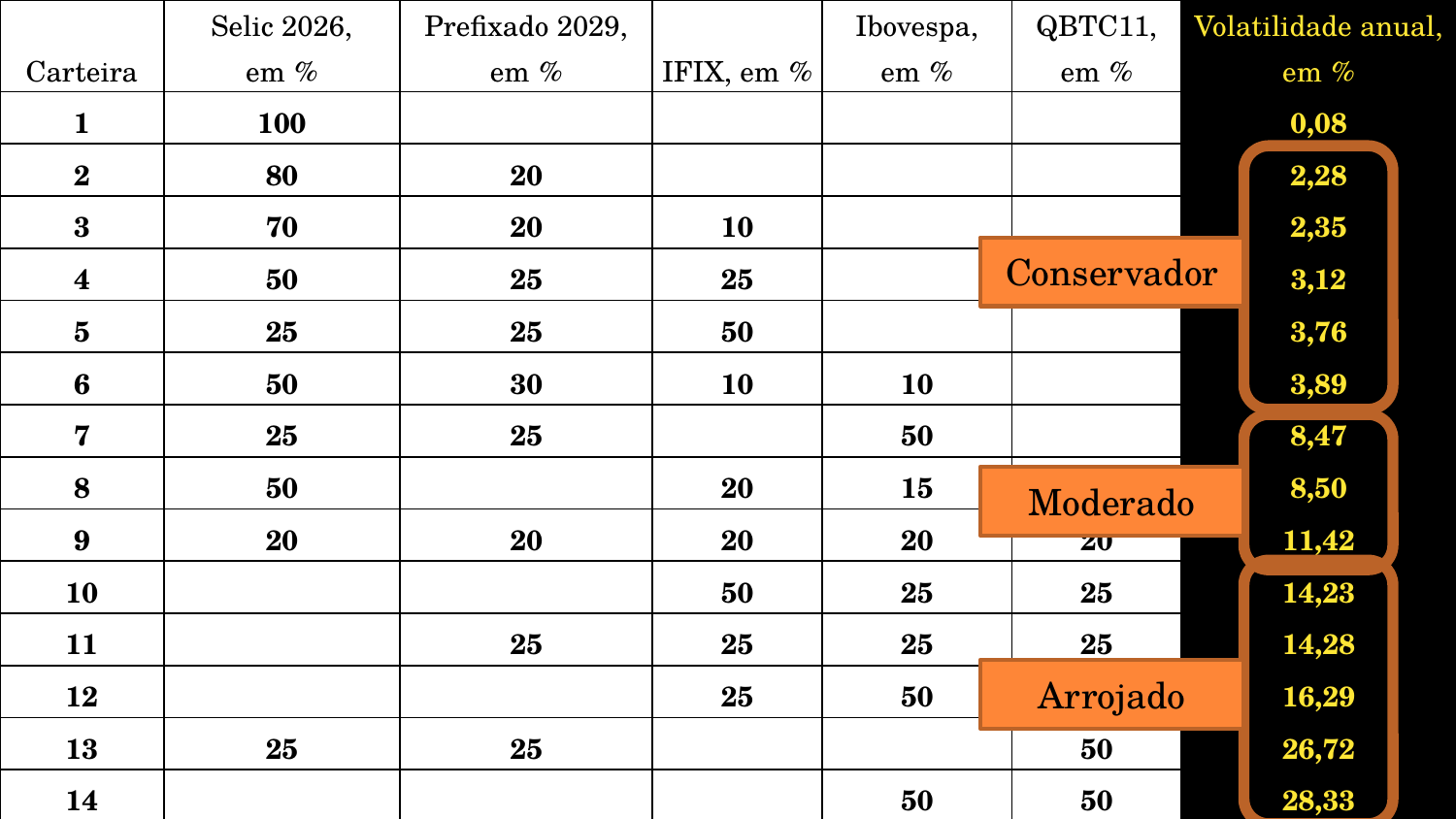

| Carteira | Selic 2026, em % | Prefixado 2029, em % | IFIX, em % | Ibovespa, em % | QBTC11, em % | Volatilidade anual, em % |
| --- | --- | --- | --- | --- | --- | --- |
| 1 | 100 |  |  |  |  | 0,08 |
| 2 | 80 | 20 |  |  |  | 2,28 |
| 3 | 70 | 20 | 10 |  |  | 2,35 |
| 4 | 50 | 25 | 25 |  |  | 3,12 |
| 5 | 25 | 25 | 50 |  |  | 3,76 |
| 6 | 50 | 30 | 10 | 10 |  | 3,89 |
| 7 | 25 | 25 |  | 50 |  | 8,47 |
| 8 | 50 |  | 20 | 15 | 15 | 8,50 |
| 9 | 20 | 20 | 20 | 20 | 20 | 11,42 |
| 10 |  |  | 50 | 25 | 25 | 14,23 |
| 11 |  | 25 | 25 | 25 | 25 | 14,28 |
| 12 |  |  | 25 | 50 | 25 | 16,29 |
| 13 | 25 | 25 |  |  | 50 | 26,72 |
| 14 |  |  |  | 50 | 50 | 28,33 |

Conservador

Moderado

Arrojado